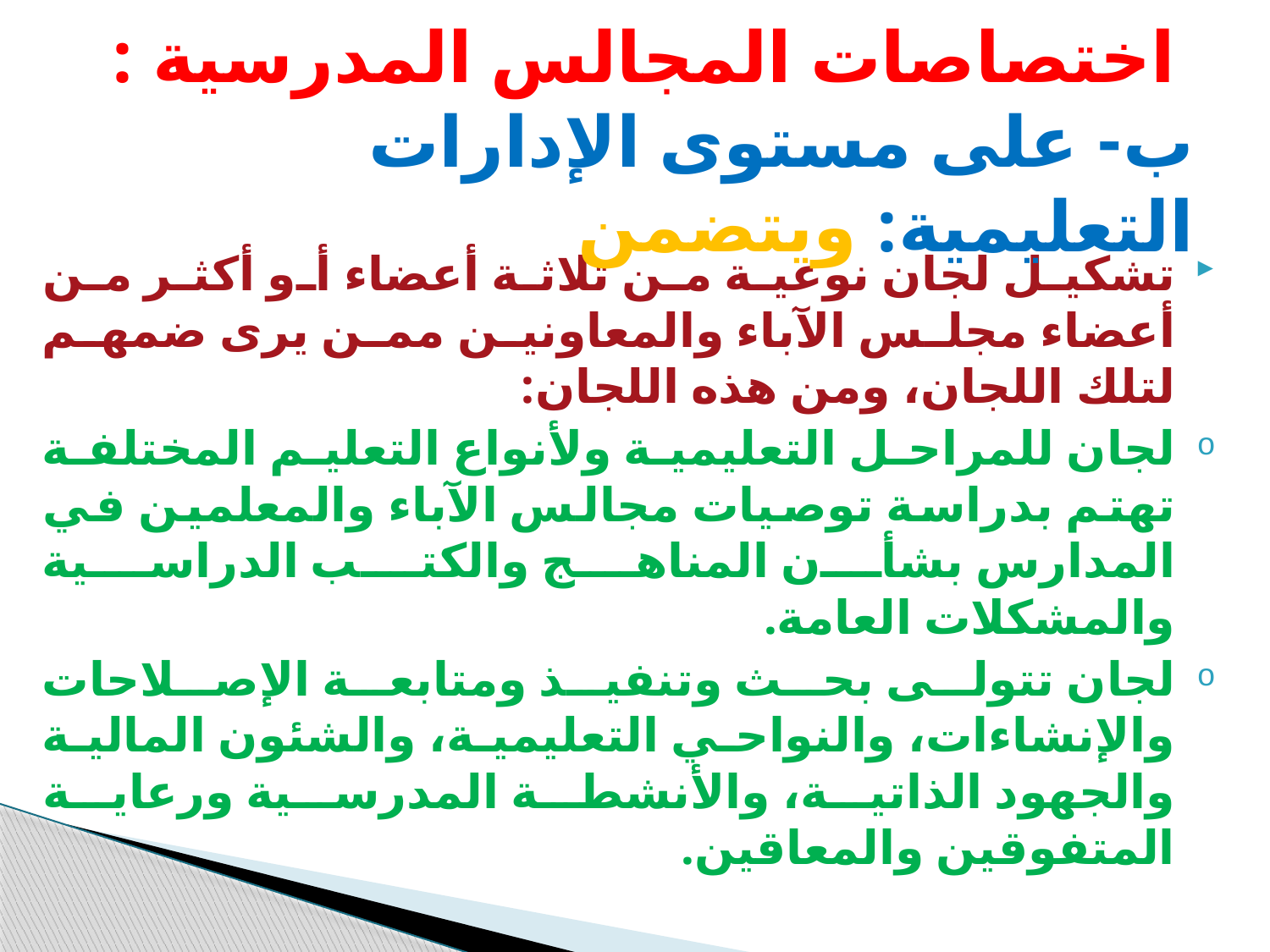

# اختصاصات المجالس المدرسية : ب- على مستوى الإدارات التعليمية: ويتضمن
تشكيل لجان نوعية من ثلاثة أعضاء أو أكثر من أعضاء مجلس الآباء والمعاونين ممن يرى ضمهم لتلك اللجان، ومن هذه اللجان:
لجان للمراحل التعليمية ولأنواع التعليم المختلفة تهتم بدراسة توصيات مجالس الآباء والمعلمين في المدارس بشأن المناهج والكتب الدراسية والمشكلات العامة.
لجان تتولى بحث وتنفيذ ومتابعة الإصلاحات والإنشاءات، والنواحي التعليمية، والشئون المالية والجهود الذاتية، والأنشطة المدرسية ورعاية المتفوقين والمعاقين.